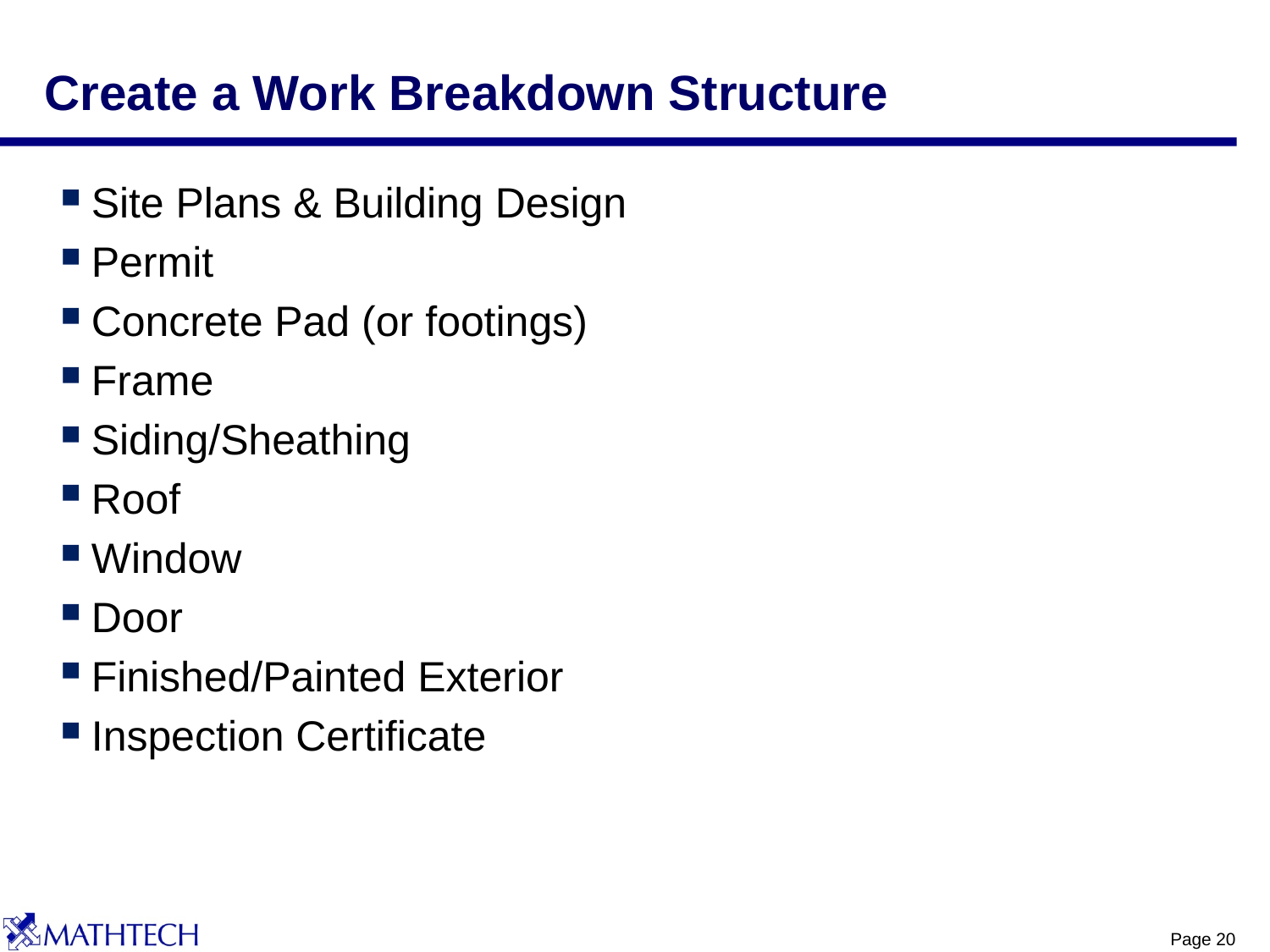

# Create a Work Breakdown Structure
Site Plans & Building Design
Permit
Concrete Pad (or footings)
Frame
Siding/Sheathing
Roof
Window
Door
Finished/Painted Exterior
Inspection Certificate
Page 20